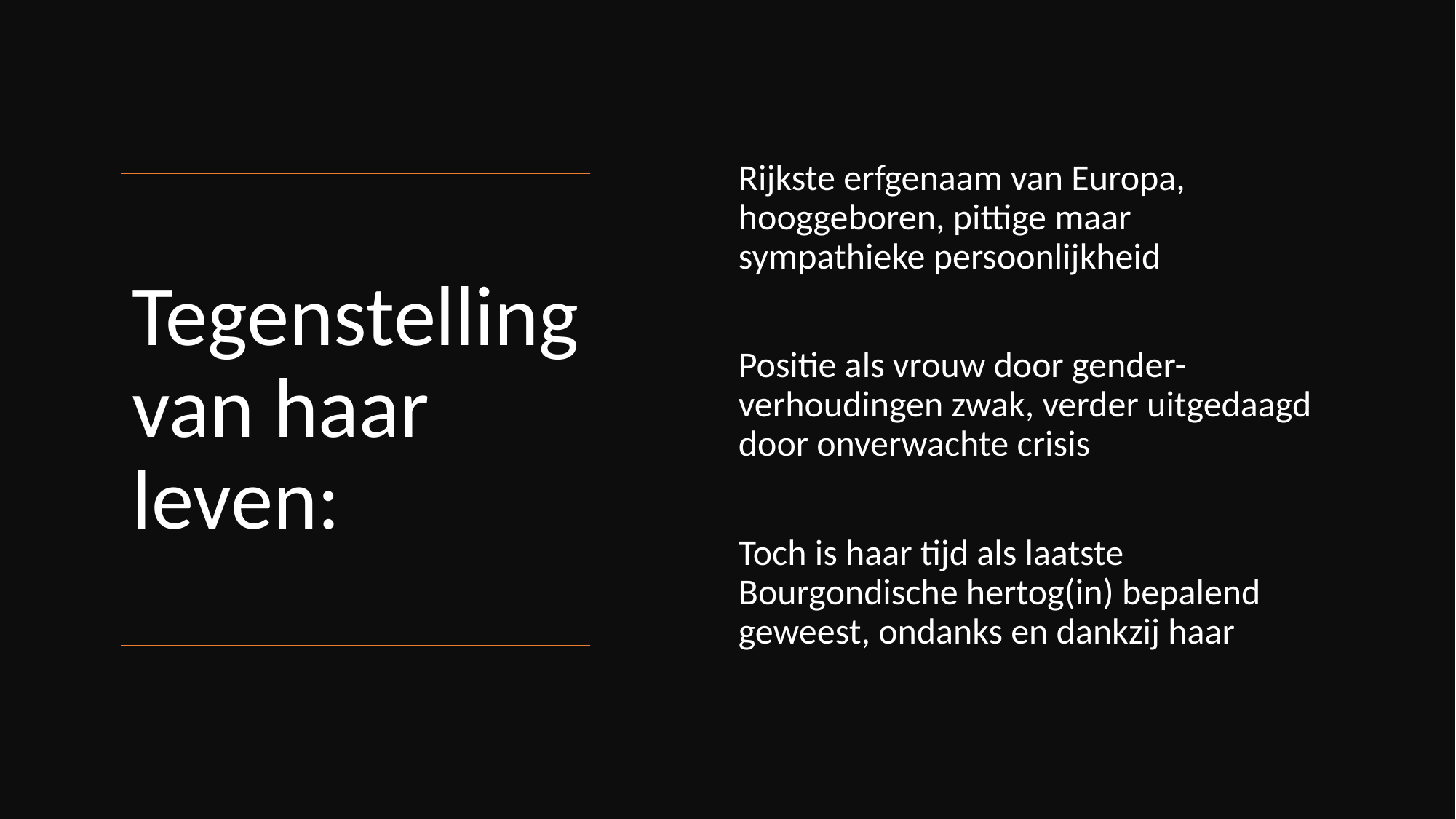

Rijkste erfgenaam van Europa, hooggeboren, pittige maar sympathieke persoonlijkheid

Positie als vrouw door gender-verhoudingen zwak, verder uitgedaagd door onverwachte crisis

Toch is haar tijd als laatste Bourgondische hertog(in) bepalend geweest, ondanks en dankzij haar
# Tegenstelling van haar leven: